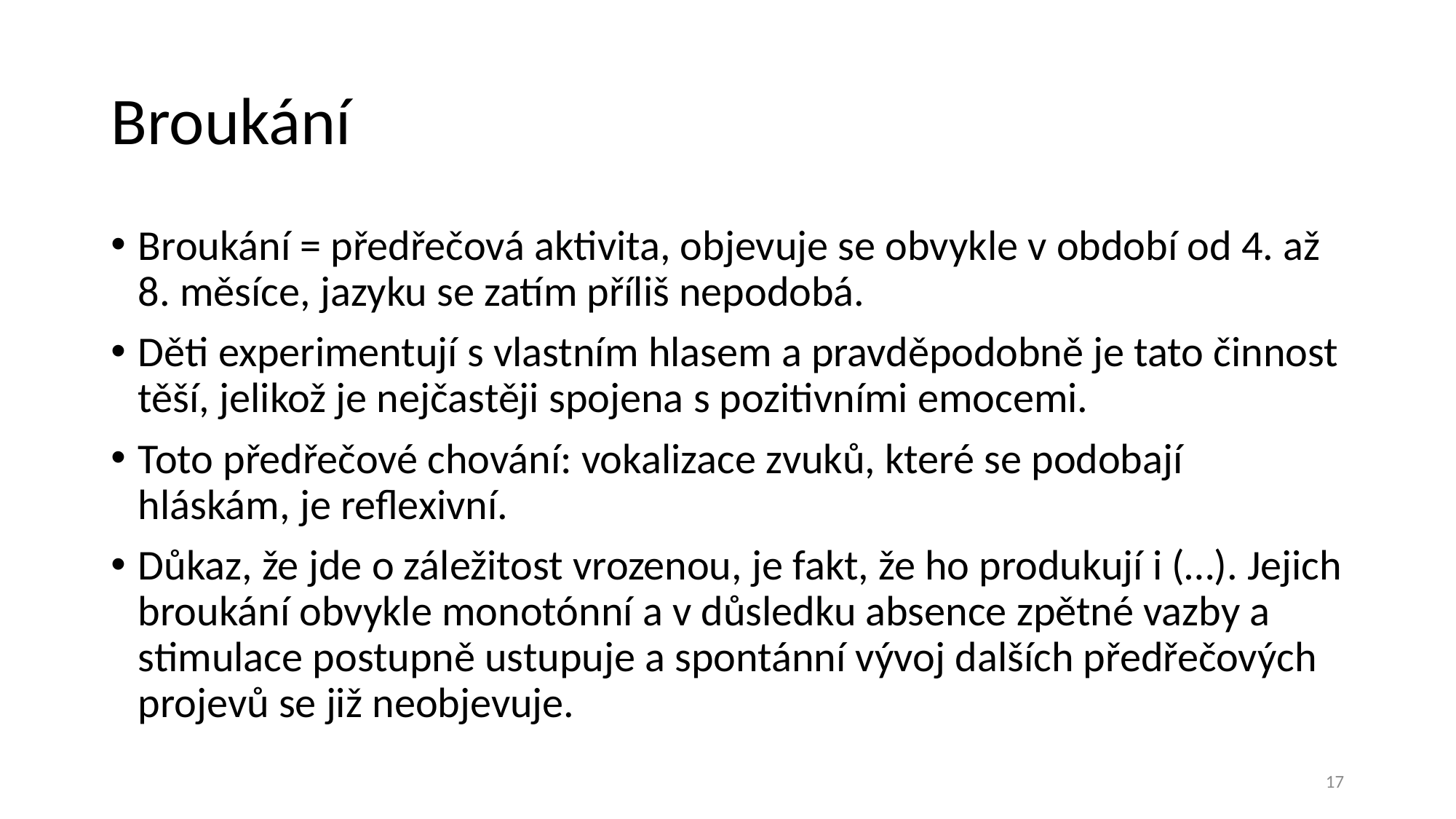

# Broukání
Broukání = předřečová aktivita, objevuje se obvykle v období od 4. až 8. měsíce, jazyku se zatím příliš nepodobá.
Děti experimentují s vlastním hlasem a pravděpodobně je tato činnost těší, jelikož je nejčastěji spojena s pozitivními emocemi.
Toto předřečové chování: vokalizace zvuků, které se podobají hláskám, je reflexivní.
Důkaz, že jde o záležitost vrozenou, je fakt, že ho produkují i (…). Jejich broukání obvykle monotónní a v důsledku absence zpětné vazby a stimulace postupně ustupuje a spontánní vývoj dalších předřečových projevů se již neobjevuje.

17